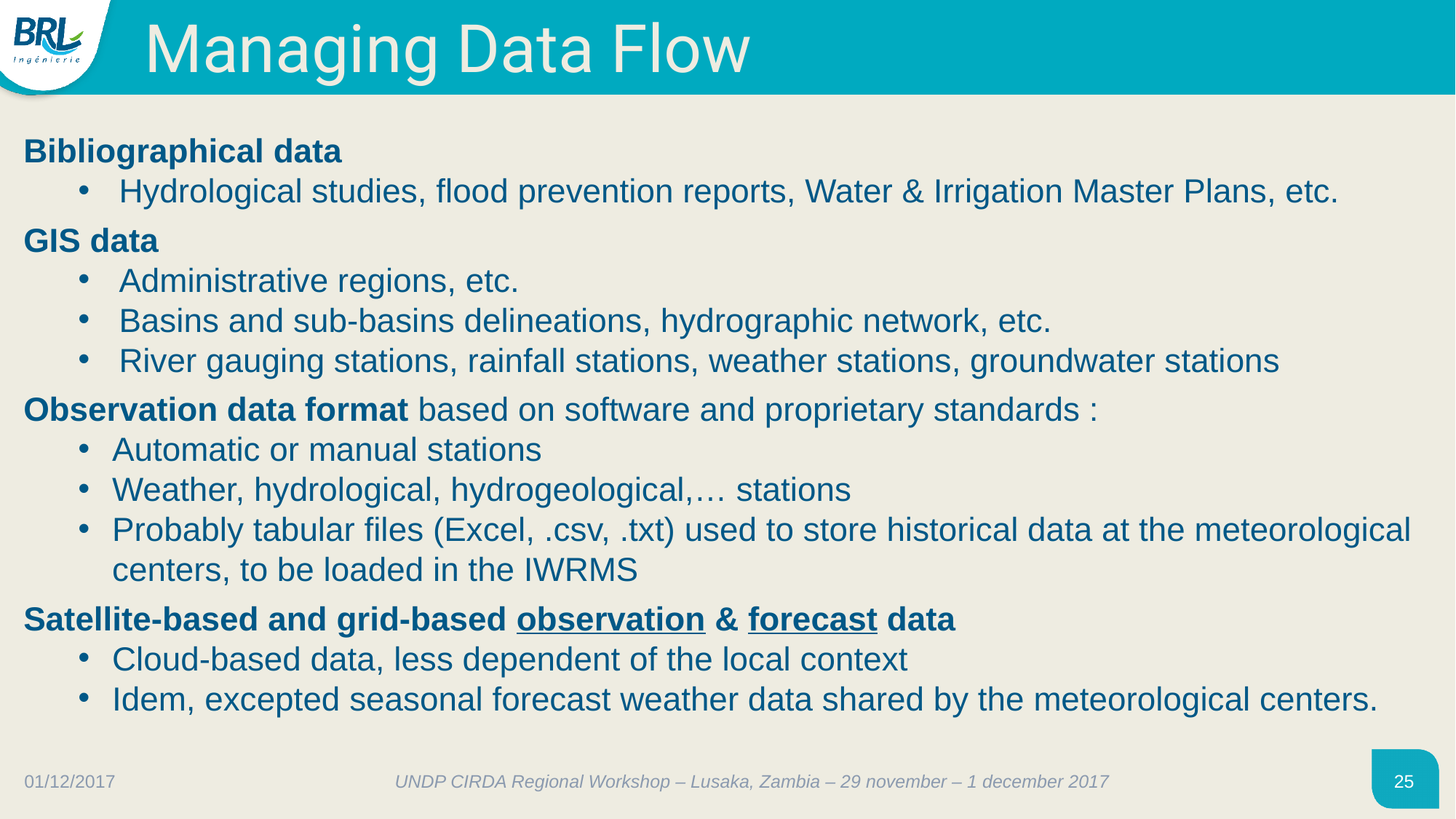

Managing Data Flow
Bibliographical data
Hydrological studies, flood prevention reports, Water & Irrigation Master Plans, etc.
GIS data
Administrative regions, etc.
Basins and sub-basins delineations, hydrographic network, etc.
River gauging stations, rainfall stations, weather stations, groundwater stations
Observation data format based on software and proprietary standards :
Automatic or manual stations
Weather, hydrological, hydrogeological,… stations
Probably tabular files (Excel, .csv, .txt) used to store historical data at the meteorological centers, to be loaded in the IWRMS
Satellite-based and grid-based observation & forecast data
Cloud-based data, less dependent of the local context
Idem, excepted seasonal forecast weather data shared by the meteorological centers.
01/12/2017
UNDP CIRDA Regional Workshop – Lusaka, Zambia – 29 november – 1 december 2017
25